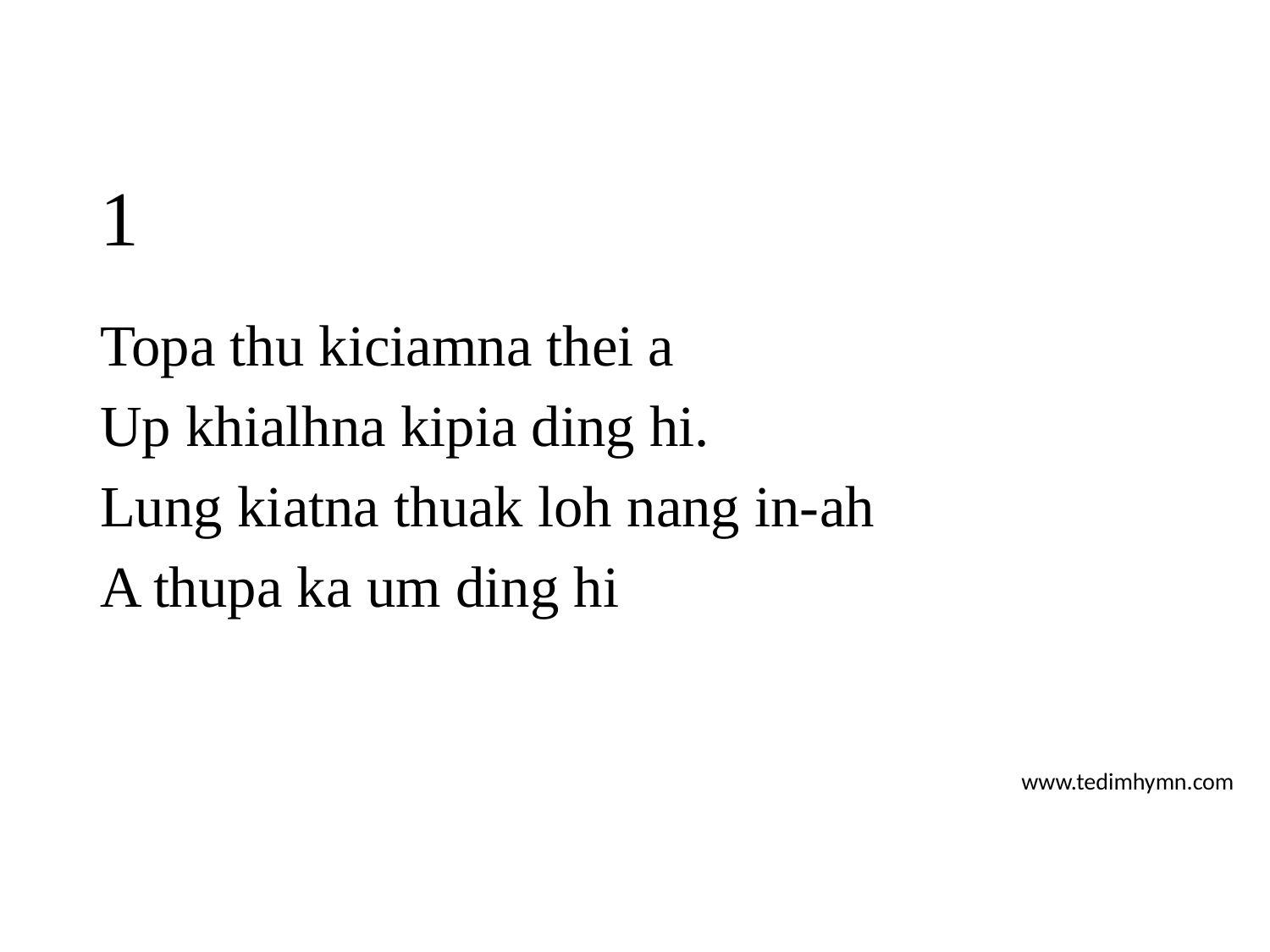

# 1
Topa thu kiciamna thei a
Up khialhna kipia ding hi.
Lung kiatna thuak loh nang in-ah
A thupa ka um ding hi
www.tedimhymn.com